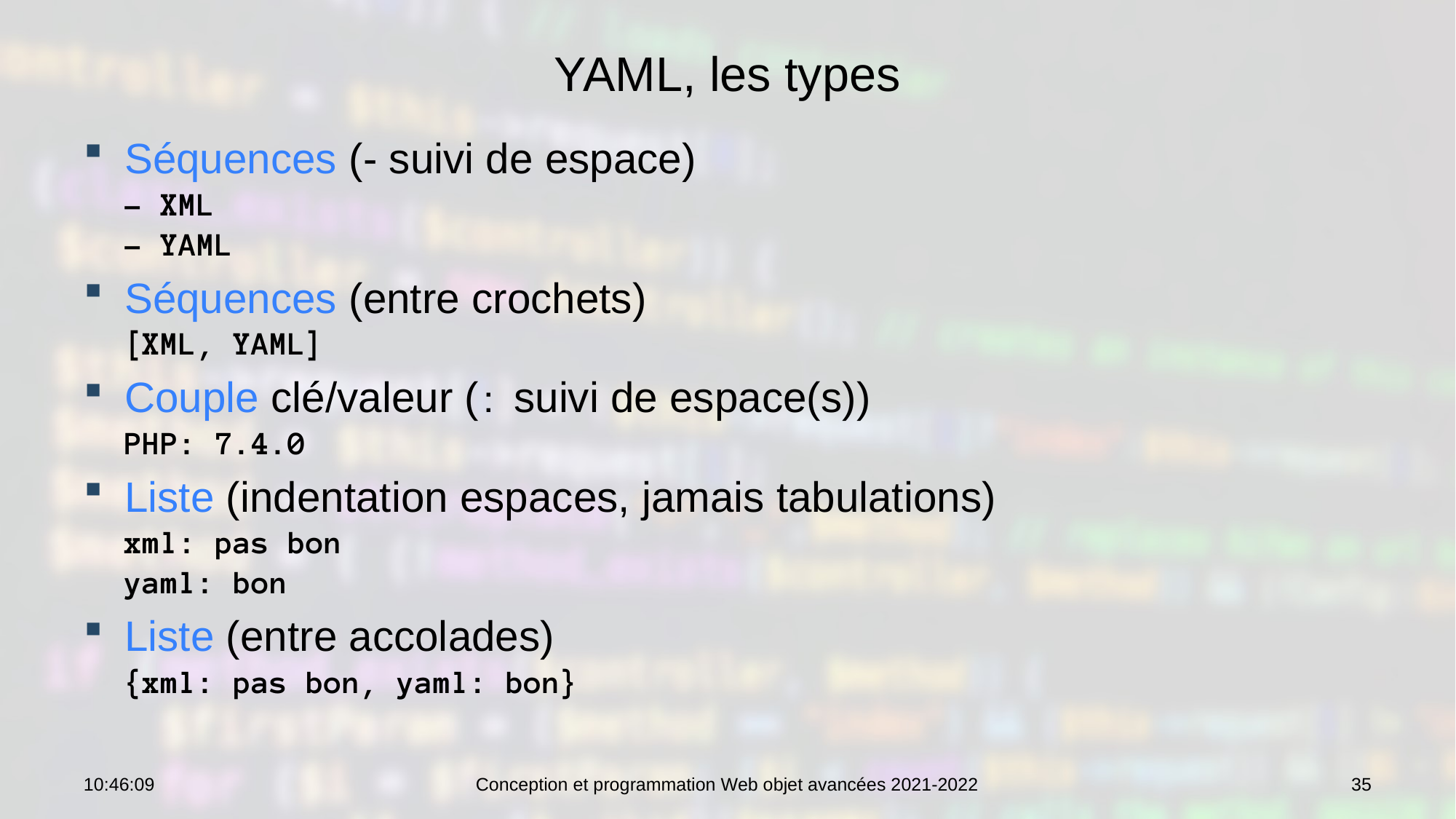

# YAML, les types
Séquences (- suivi de espace)
- XML
- YAML
Séquences (entre crochets)
[XML, YAML]
Couple clé/valeur (: suivi de espace(s))
PHP: 7.4.0
Liste (indentation espaces, jamais tabulations)
xml: pas bon
yaml: bon
Liste (entre accolades)
{xml: pas bon, yaml: bon}
10:46:09
Conception et programmation Web objet avancées 2021-2022
35